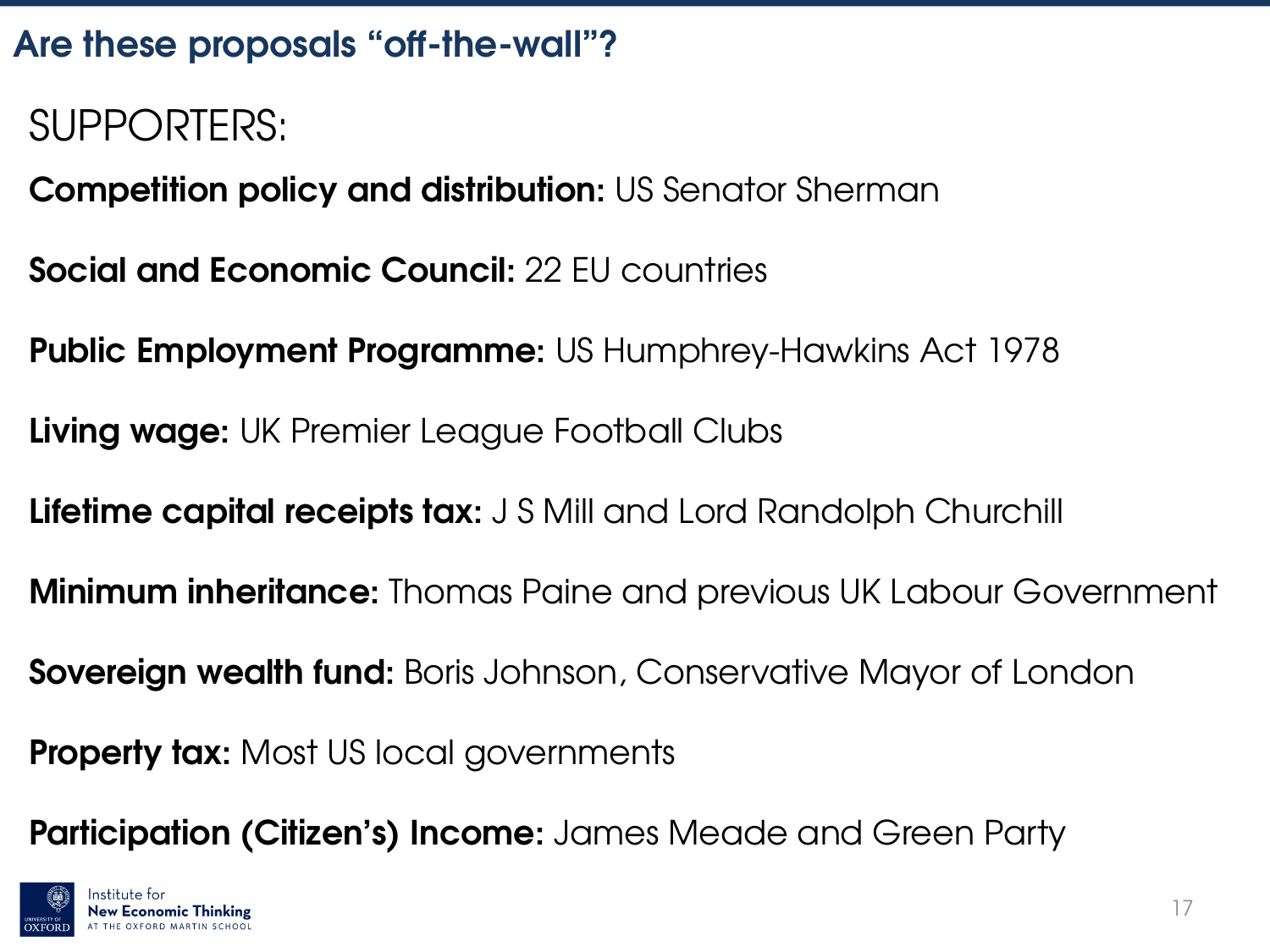

# Are these proposals “off-the-wall”?
SUPPORTERS:

Competition policy and distribution: US Senator Sherman

Social and Economic Council: 22 EU countries

Public Employment Programme: US Humphrey-Hawkins Act 1978

Living wage: UK Premier League Football Clubs

Lifetime capital receipts tax: J S Mill and Lord Randolph Churchill

Minimum inheritance: Thomas Paine and previous UK Labour Government

Sovereign wealth fund: Boris Johnson, Conservative Mayor of London

Property tax: Most US local governments

Participation (Citizen’s) Income: James Meade and Green Party
17